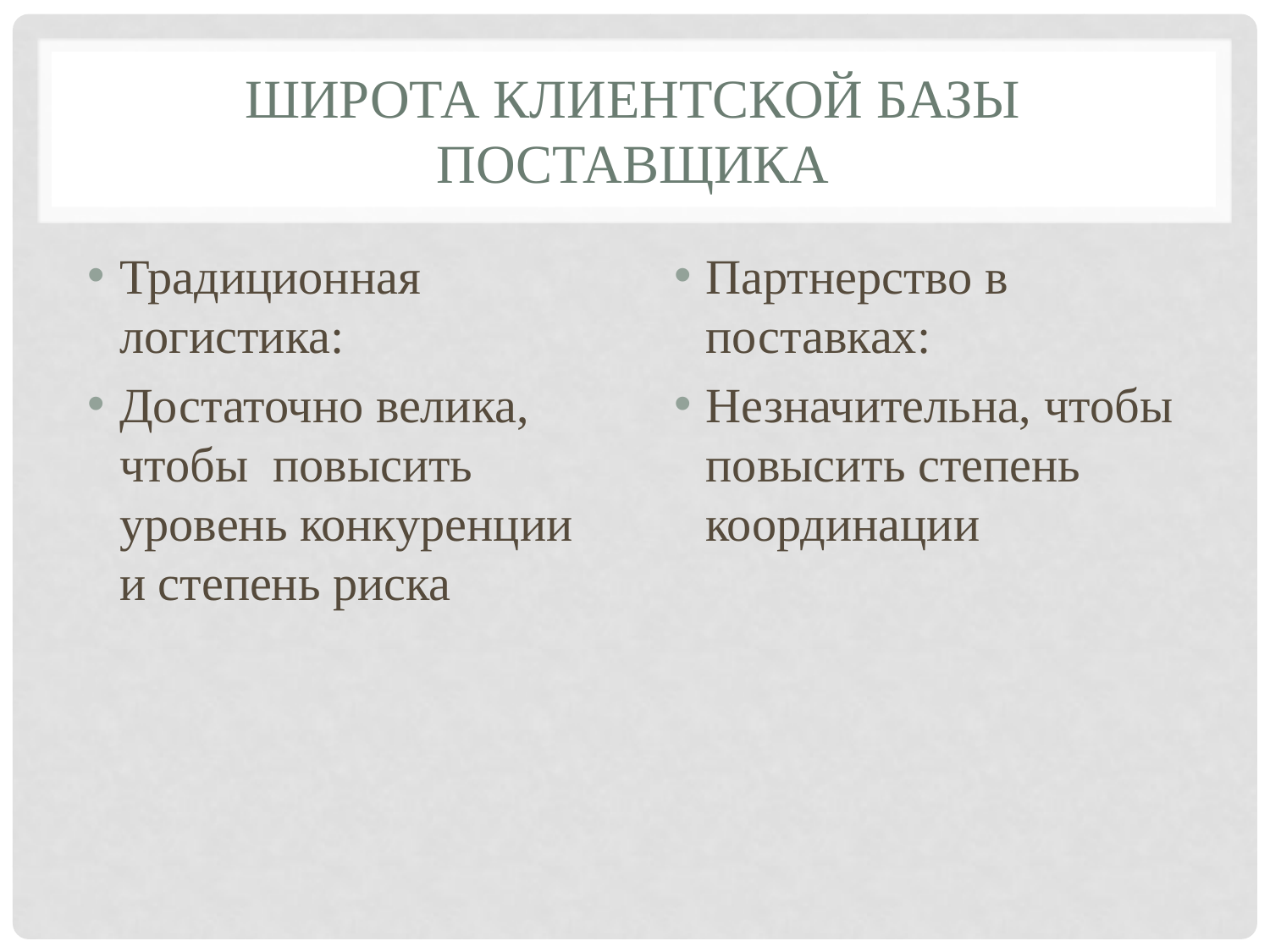

# Широта клиентской базы поставщика
Традиционная логистика:
Достаточно велика, чтобы  повысить уровень конкуренции и степень риска

Партнерство в поставках:
Незначительна, чтобы повысить степень координации